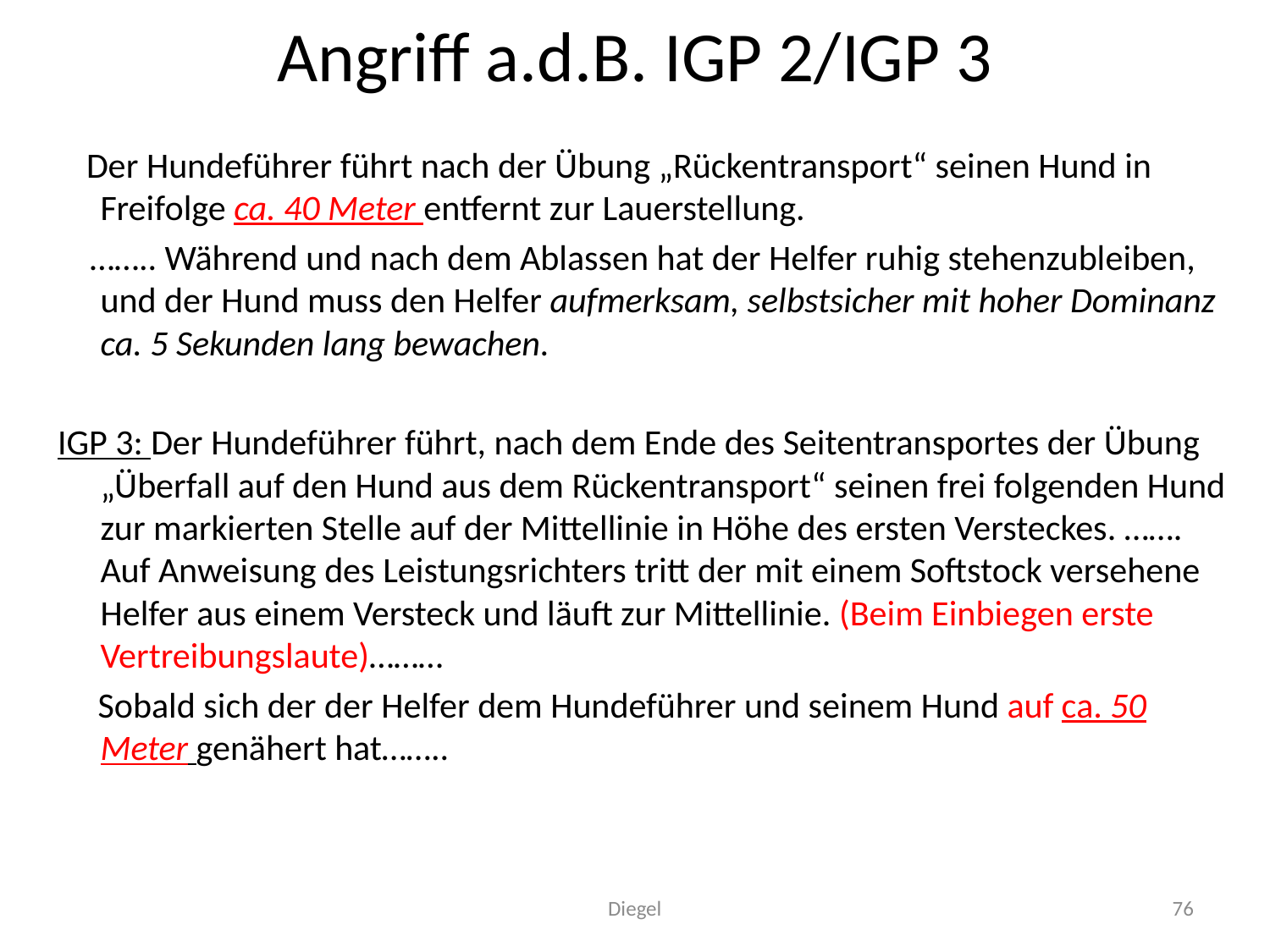

# Angriff a.d.B. IGP 2/IGP 3
    Der Hundeführer führt nach der Übung „Rückentransport“ seinen Hund in Freifolge ca. 40 Meter entfernt zur Lauerstellung.
    …….. Während und nach dem Ablassen hat der Helfer ruhig stehenzubleiben, und der Hund muss den Helfer aufmerksam, selbstsicher mit hoher Dominanz ca. 5 Sekunden lang bewachen.

IGP 3: Der Hundeführer führt, nach dem Ende des Seitentransportes der Übung „Überfall auf den Hund aus dem Rückentransport“ seinen frei folgenden Hund zur markierten Stelle auf der Mittellinie in Höhe des ersten Versteckes. ……. Auf Anweisung des Leistungsrichters tritt der mit einem Softstock versehene Helfer aus einem Versteck und läuft zur Mittellinie. (Beim Einbiegen erste Vertreibungslaute)………
     Sobald sich der der Helfer dem Hundeführer und seinem Hund auf ca. 50 Meter genähert hat……..

Diegel
76